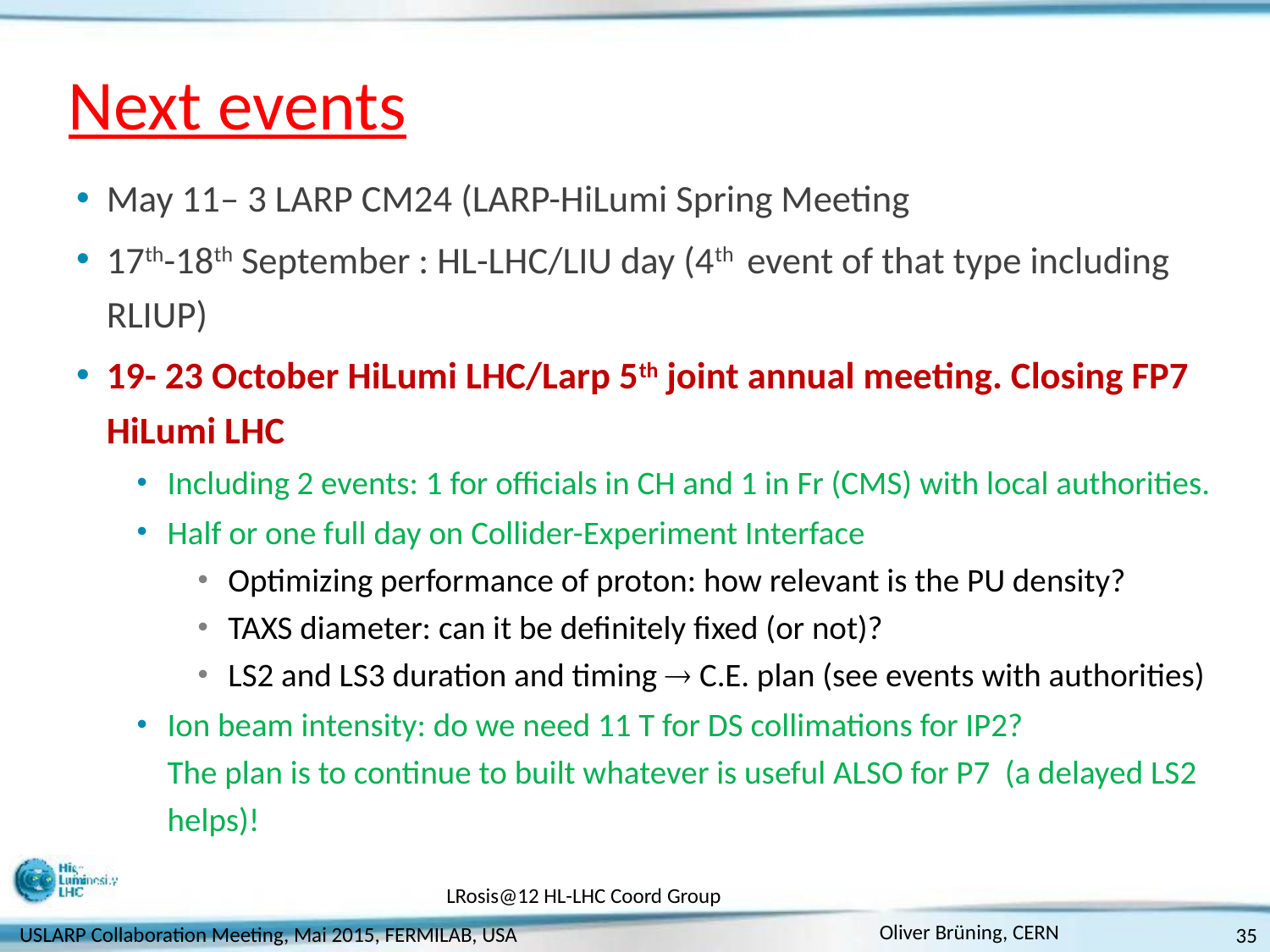

# Next events
May 11– 3 LARP CM24 (LARP-HiLumi Spring Meeting
17th-18th September : HL-LHC/LIU day (4th  event of that type including RLIUP)
19- 23 October HiLumi LHC/Larp 5th joint annual meeting. Closing FP7 HiLumi LHC
Including 2 events: 1 for officials in CH and 1 in Fr (CMS) with local authorities.
Half or one full day on Collider-Experiment Interface
Optimizing performance of proton: how relevant is the PU density?
TAXS diameter: can it be definitely fixed (or not)?
LS2 and LS3 duration and timing → C.E. plan (see events with authorities)
Ion beam intensity: do we need 11 T for DS collimations for IP2?
The plan is to continue to built whatever is useful ALSO for P7  (a delayed LS2 helps)!
LRosis@12 HL-LHC Coord Group
35
USLARP Collaboration Meeting, Mai 2015, FERMILAB, USA